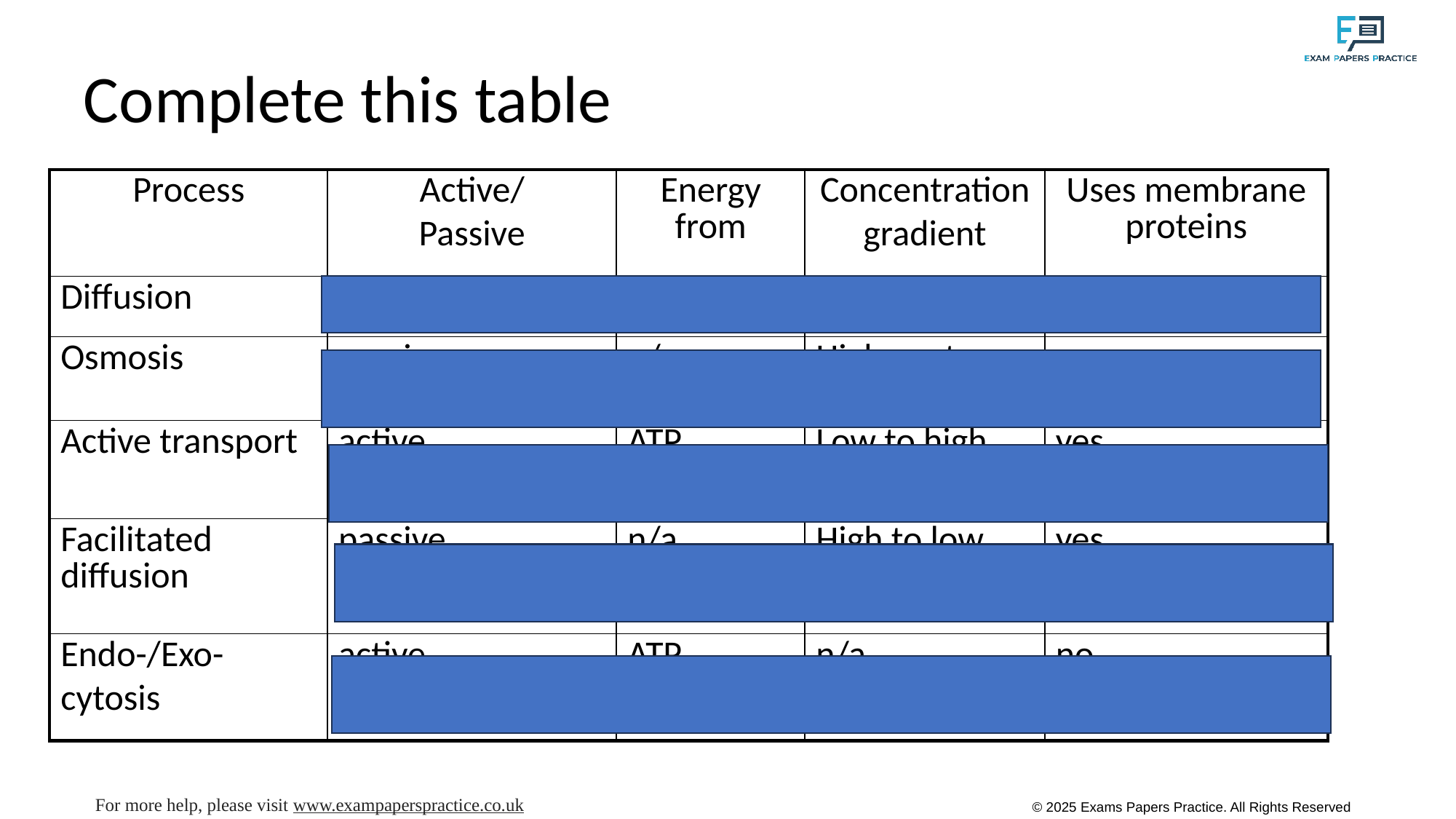

# Complete this table
| Process | Active/ Passive | Energy from | Concentration gradient | Uses membrane proteins |
| --- | --- | --- | --- | --- |
| Diffusion | passive | n/a | High to low | no |
| Osmosis | passive | n/a | High wp to low wp | no |
| Active transport | active | ATP | Low to high | yes |
| Facilitated diffusion | passive | n/a | High to low | yes |
| Endo-/Exo- cytosis | active | ATP | n/a | no |